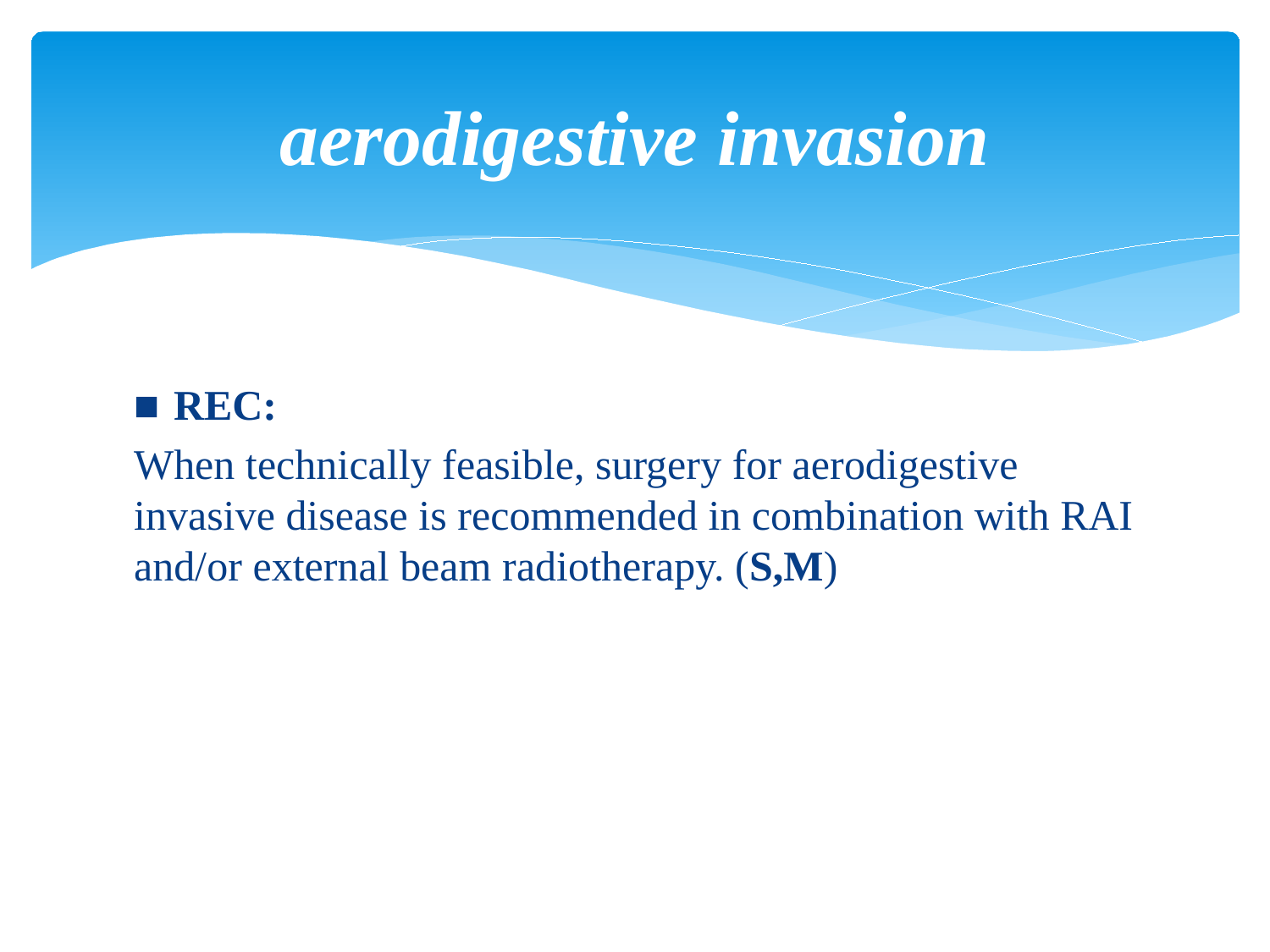

# aerodigestive invasion
■ REC:
When technically feasible, surgery for aerodigestive invasive disease is recommended in combination with RAI and/or external beam radiotherapy. (S,M)